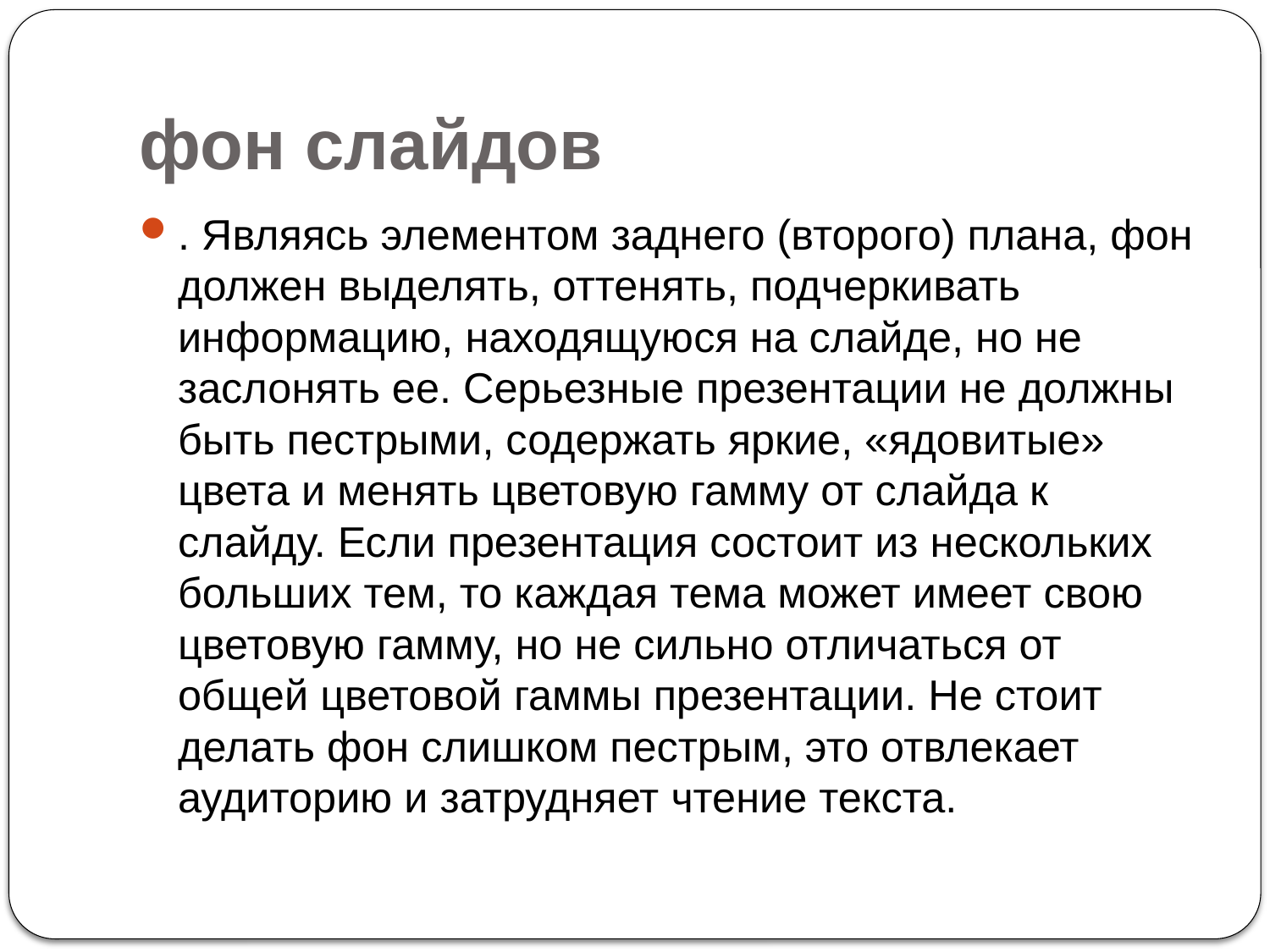

# фон слайдов
. Являясь элементом заднего (второго) плана, фон должен выделять, оттенять, подчеркивать информацию, находящуюся на слайде, но не заслонять ее. Серьезные презентации не должны быть пестрыми, содержать яркие, «ядовитые» цвета и менять цветовую гамму от слайда к слайду. Если презентация состоит из нескольких больших тем, то каждая тема может имеет свою цветовую гамму, но не сильно отличаться от общей цветовой гаммы презентации. Не стоит делать фон слишком пестрым, это отвлекает аудиторию и затрудняет чтение текста.